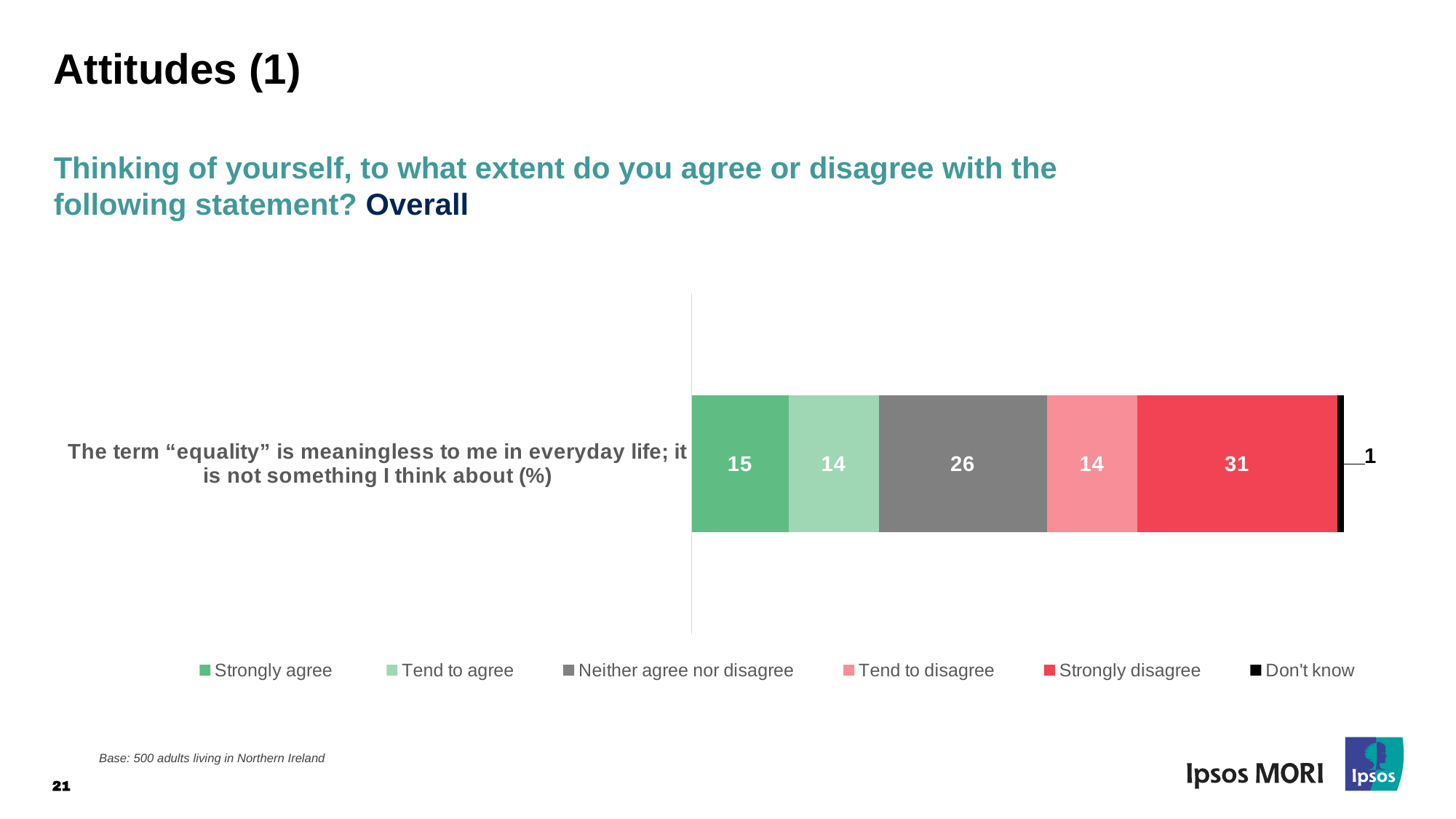

# Attitudes (1)
Thinking of yourself, to what extent do you agree or disagree with the following statement? Overall

### Chart

| Category | Strongly agree  | Tend to agree | Neither agree nor disagree | Tend to disagree | Strongly disagree | Don't know |
|---|---|---|---|---|---|---|
| The term “equality” is meaningless to me in everyday life; it is not something I think about (%) | 15.0 | 14.0 | 26.0 | 14.0 | 31.0 | 1.0 |
21
Base: 500 adults living in Northern Ireland